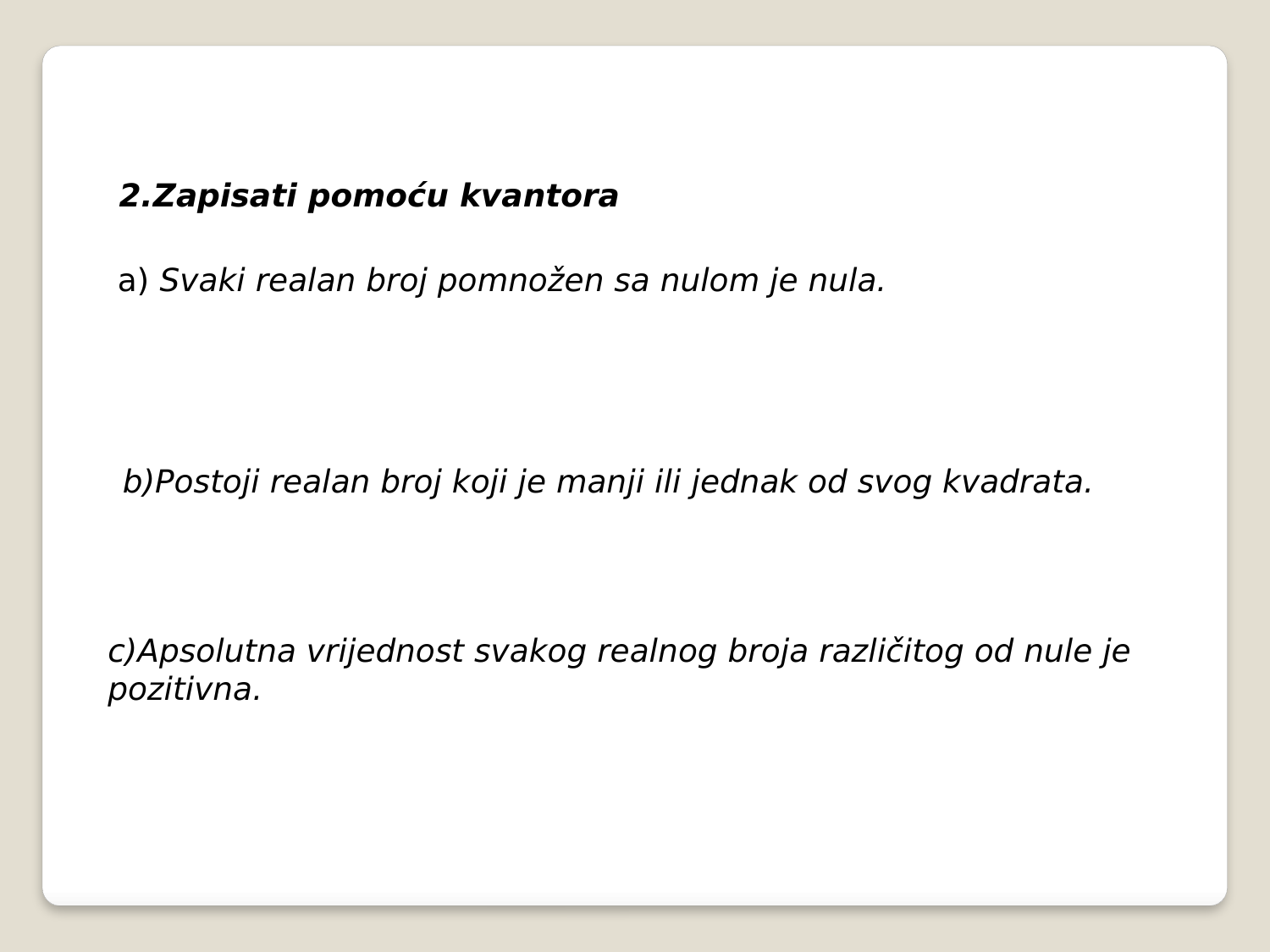

2.Zapisati pomoću kvantora

a) Svaki realan broj pomnožen sa nulom je nula.
b)Postoji realan broj koji je manji ili jednak od svog kvadrata.

c)Apsolutna vrijednost svakog realnog broja različitog od nule je pozitivna.